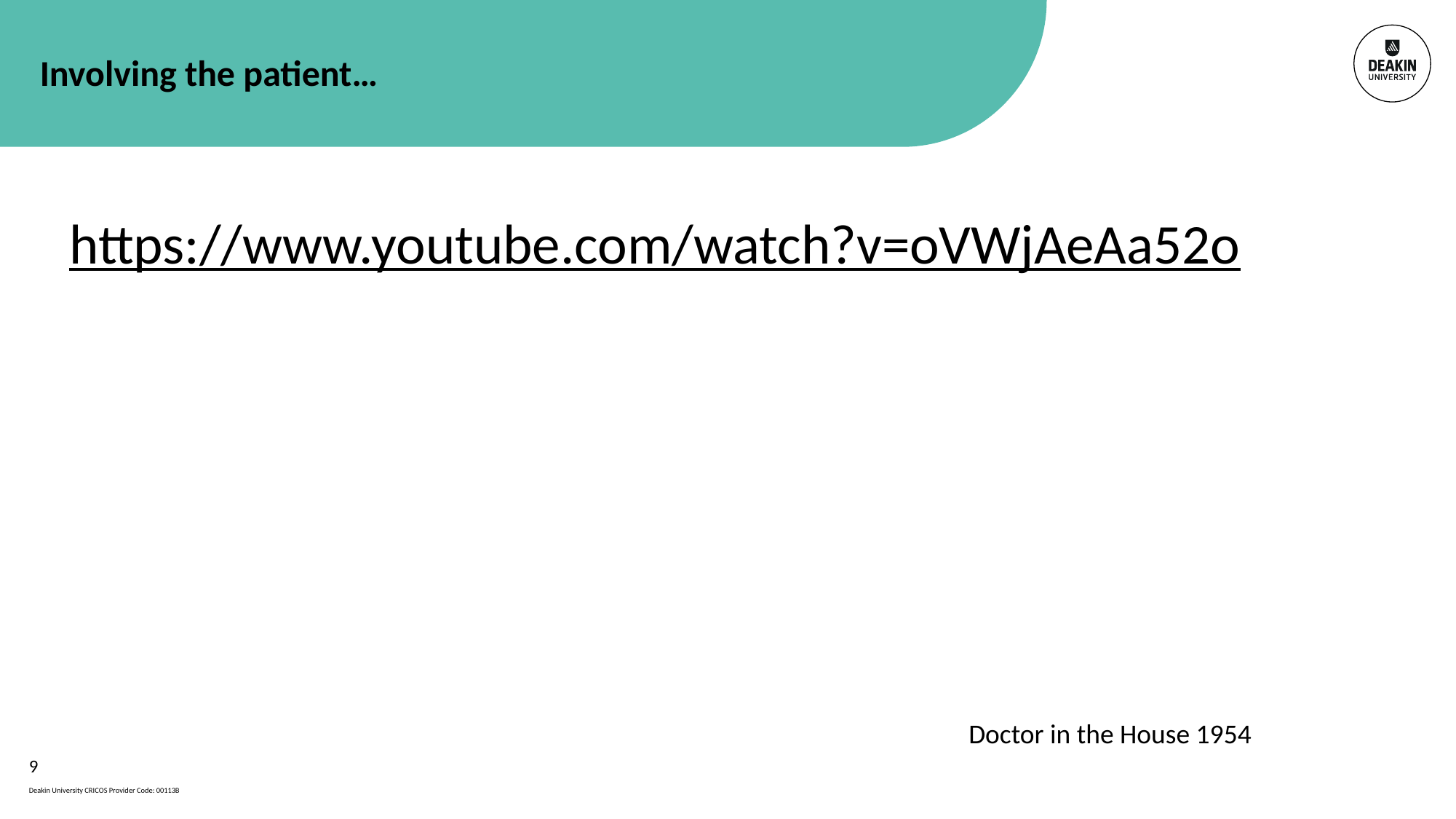

# Involving the patient…
https://www.youtube.com/watch?v=oVWjAeAa52o
Doctor in the House 1954
9
Deakin University CRICOS Provider Code: 00113B